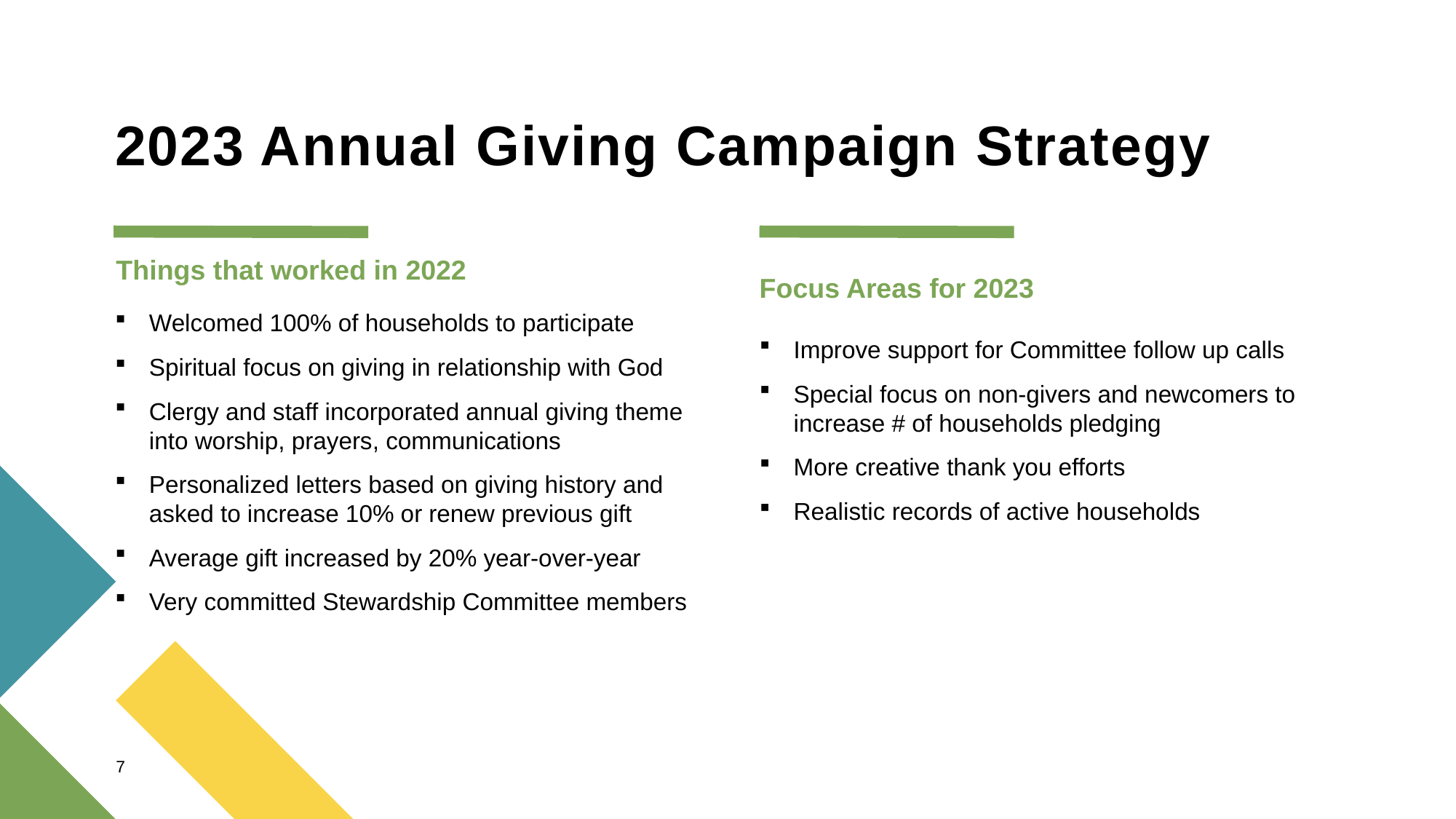

# 2023 Annual Giving Campaign Strategy
Things that worked in 2022
Focus Areas for 2023
Welcomed 100% of households to participate
Spiritual focus on giving in relationship with God
Clergy and staff incorporated annual giving theme into worship, prayers, communications
Personalized letters based on giving history and asked to increase 10% or renew previous gift
Average gift increased by 20% year-over-year
Very committed Stewardship Committee members

Improve support for Committee follow up calls
Special focus on non-givers and newcomers to increase # of households pledging
More creative thank you efforts
Realistic records of active households
7